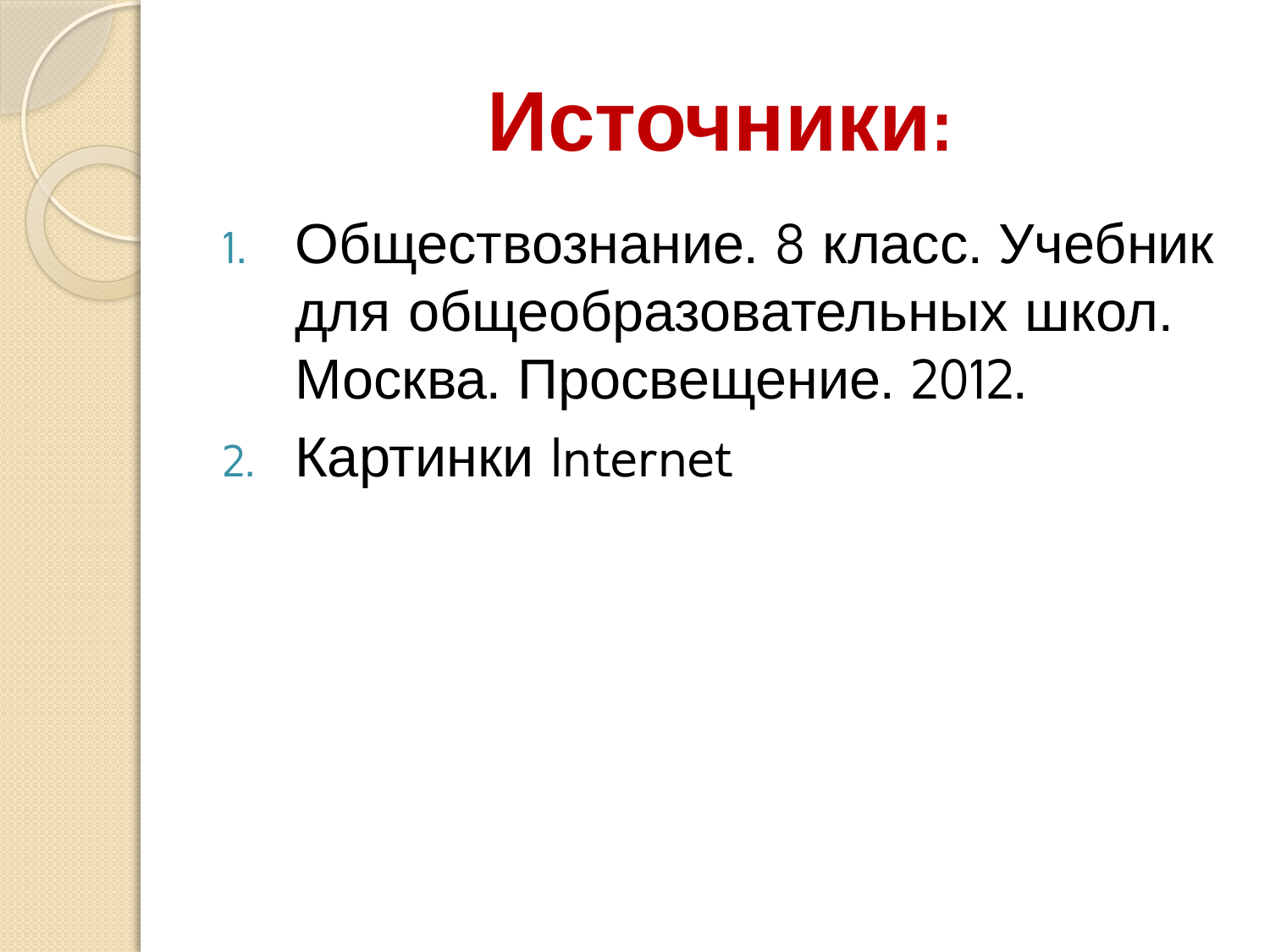

# Источники:
Обществознание. 8 класс. Учебник для общеобразовательных школ. Москва. Просвещение. 2012.
Картинки Internet